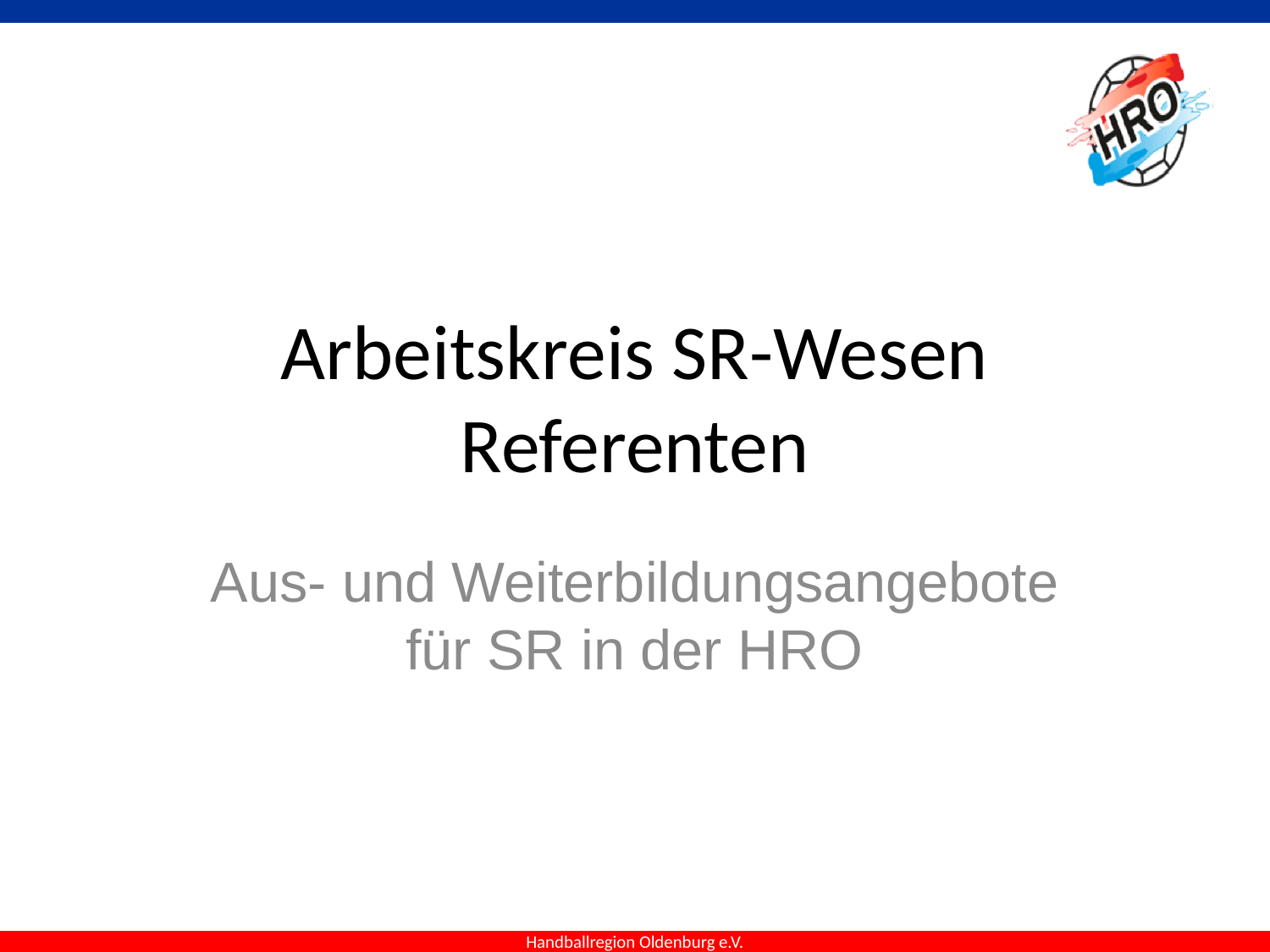

# Arbeitskreis SR-Wesen Referenten
Aus- und Weiterbildungsangebote für SR in der HRO